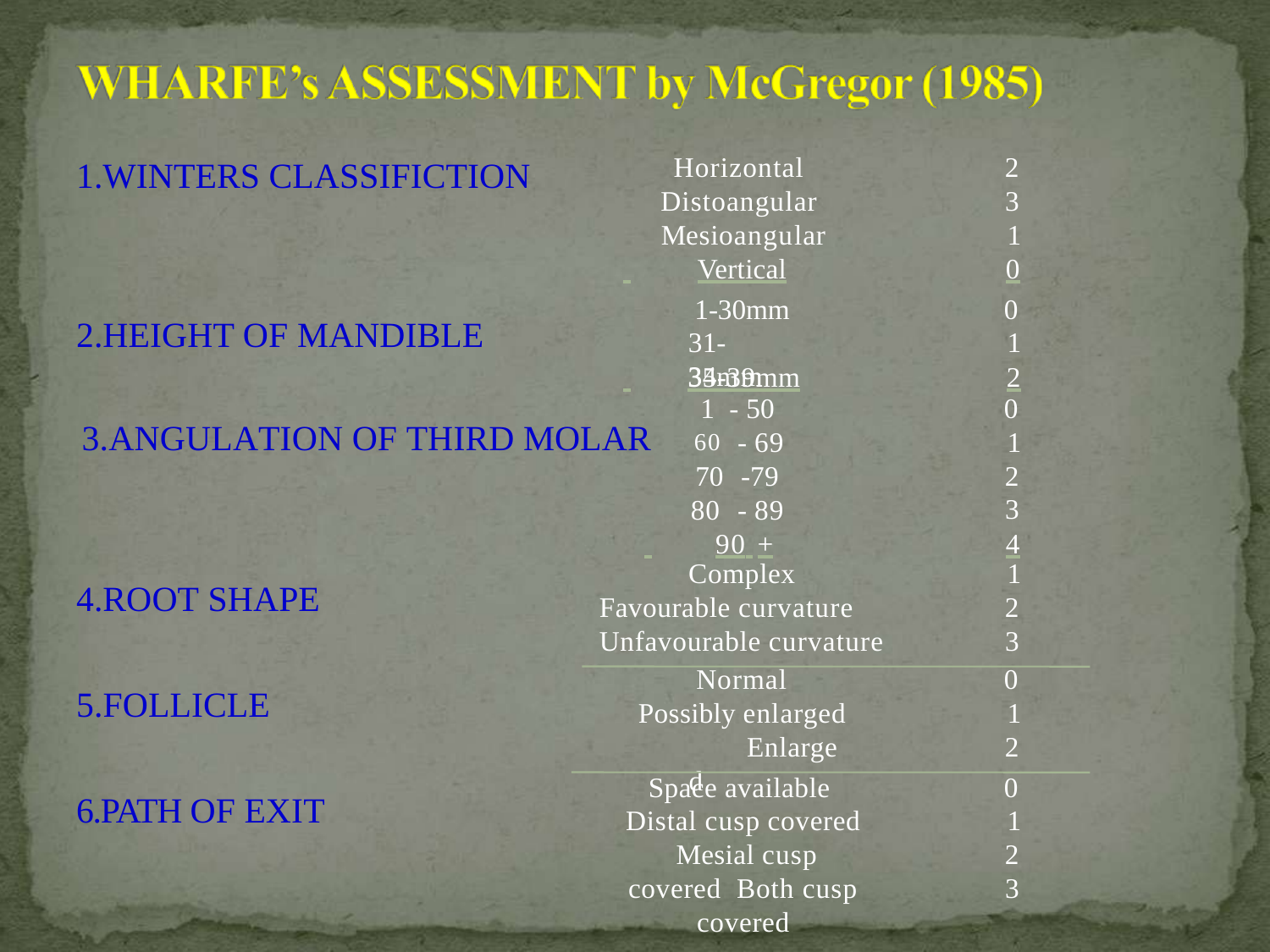

Horizontal  Distoangular  Mesioangular
2
3
1
1.WINTERS CLASSIFICTION
 	Vertical	0
1-30mm  31-34mm
0
1
2.HEIGHT OF MANDIBLE
 	35-39mm	2
0
1
2
3
1	- 50
3.ANGULATION OF THIRD MOLAR	60
70
80
- 69
-79
- 89
 	90 +	4
Complex  Favourable curvature  Unfavourable curvature
1
2
3
4.ROOT SHAPE
Normal  Possibly enlarged
Enlarged
0
1
2

5.FOLLICLE
Space available  Distal cusp covered  Mesial cusp covered  Both cusp covered
0
1
2
3

6.PATH OF EXIT